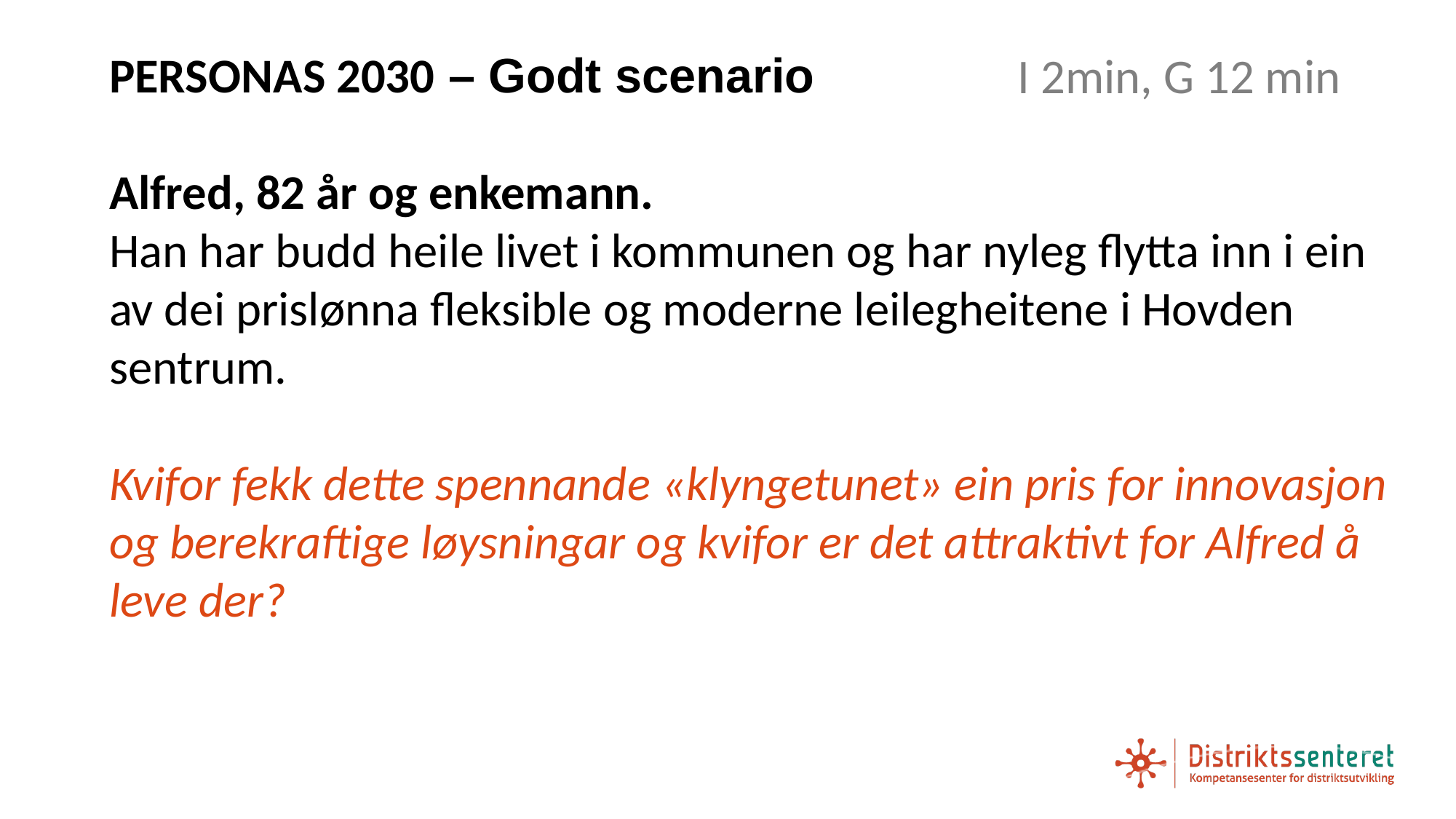

PERSONAS 2030 – Godt scenario
Alfred, 82 år og enkemann.
Han har budd heile livet i kommunen og har nyleg flytta inn i ein av dei prislønna fleksible og moderne leilegheitene i Hovden sentrum.

Kvifor fekk dette spennande «klyngetunet» ein pris for innovasjon og berekraftige løysningar og kvifor er det attraktivt for Alfred å leve der?
I 2min, G 12 min